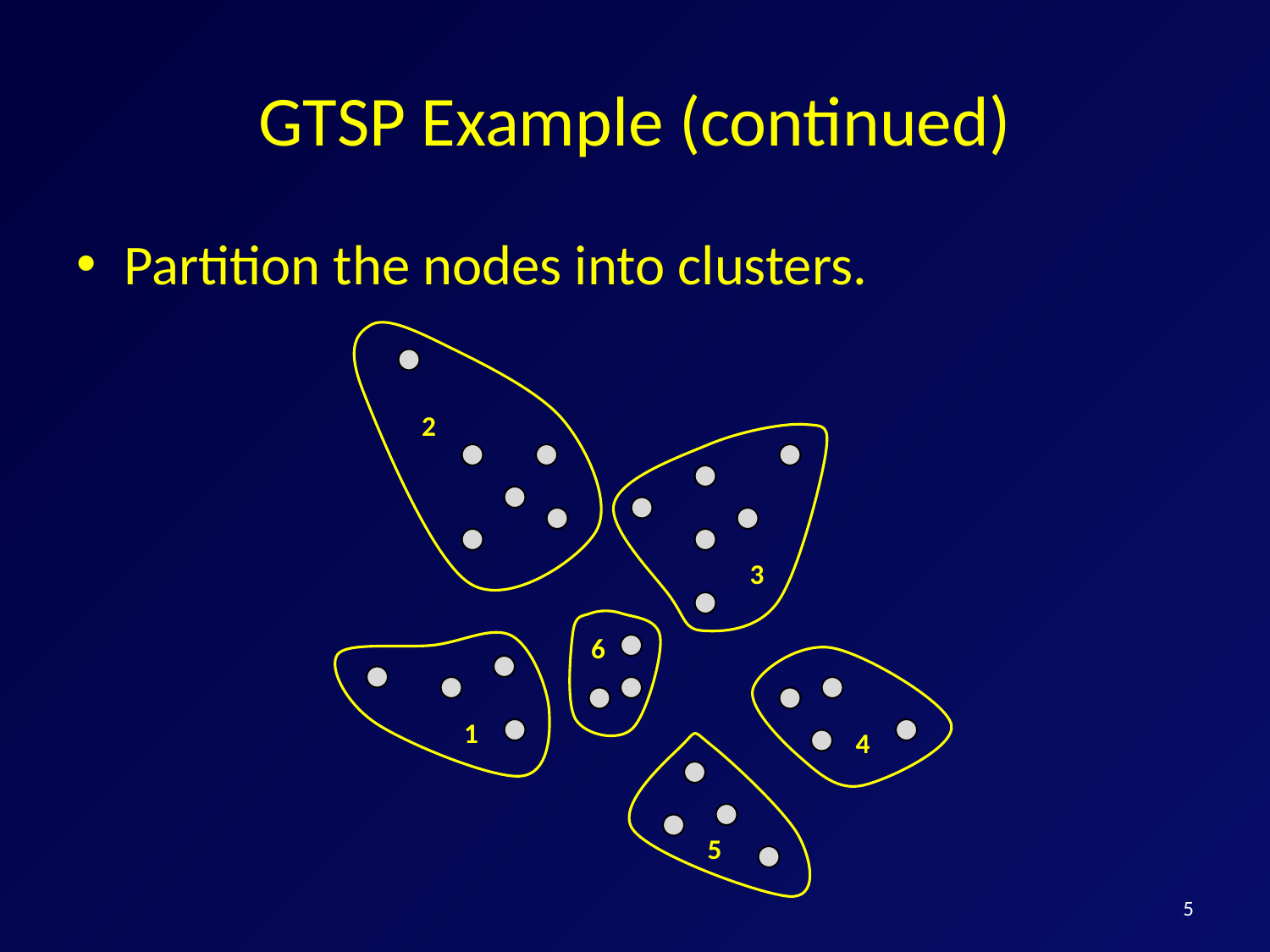

# GTSP Example (continued)
Partition the nodes into clusters.

2

3

6

1

4

5

5